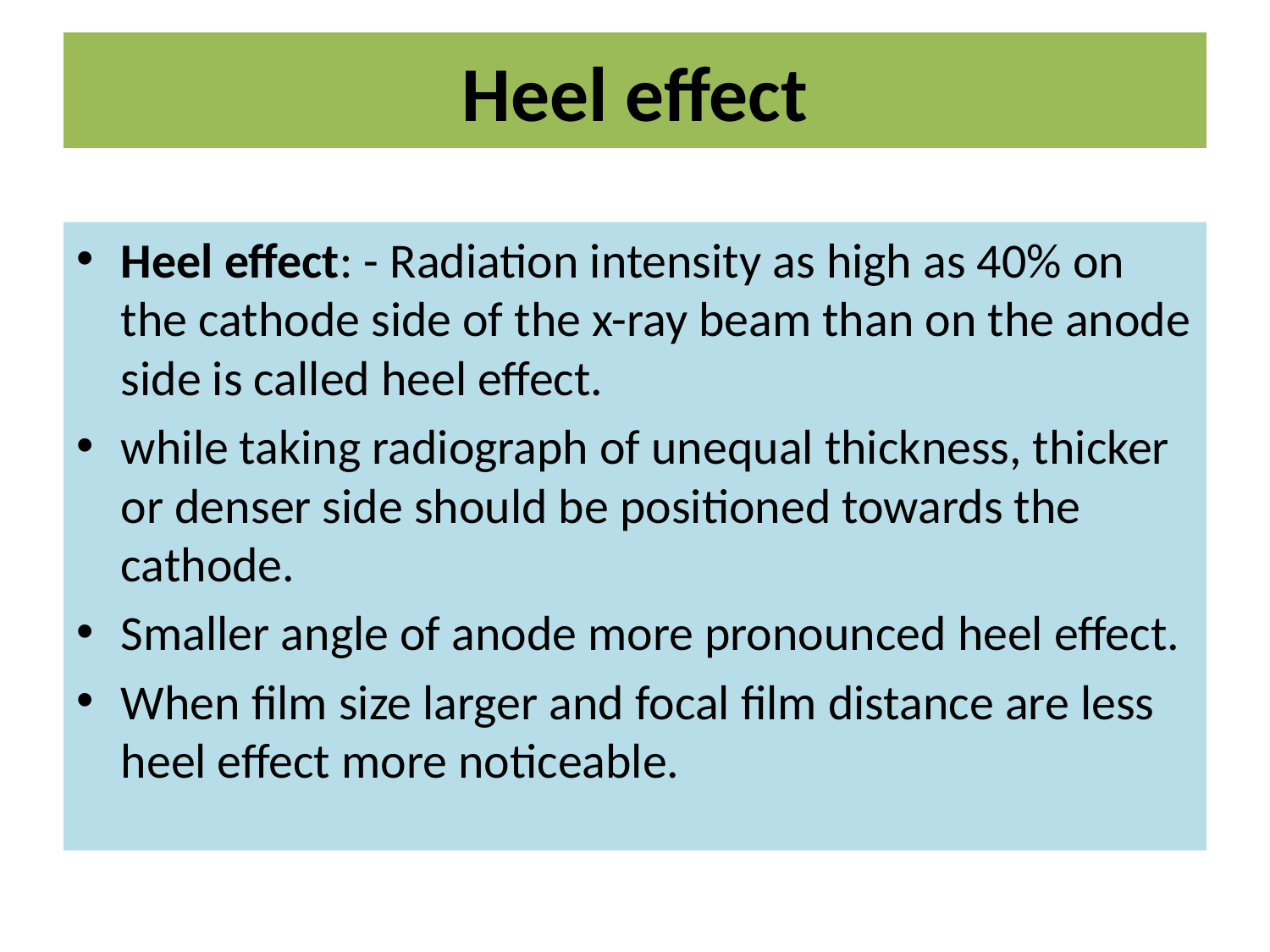

# Heel effect
Heel effect: - Radiation intensity as high as 40% on the cathode side of the x-ray beam than on the anode side is called heel effect.
while taking radiograph of unequal thickness, thicker or denser side should be positioned towards the cathode.
Smaller angle of anode more pronounced heel effect.
When film size larger and focal film distance are less heel effect more noticeable.